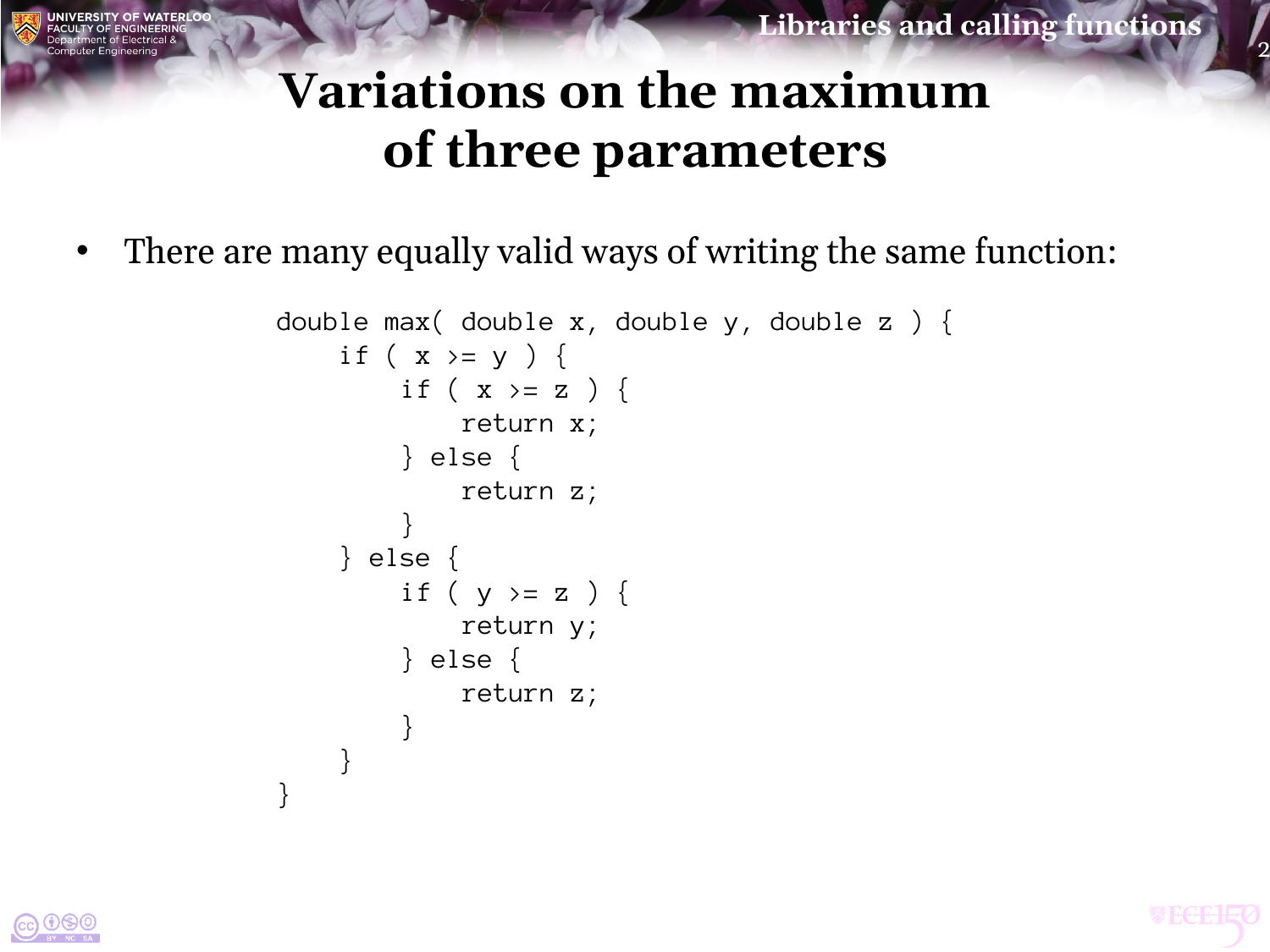

# Variations on the maximum of three parameters
There are many equally valid ways of writing the same function:

double max( double x, double y, double z ) {
    if ( x >= y ) {
        if ( x >= z ) {
            return x;
        } else {
            return z;
        }
    } else {
        if ( y >= z ) {
            return y;
        } else {
            return z;
        }
    }
}